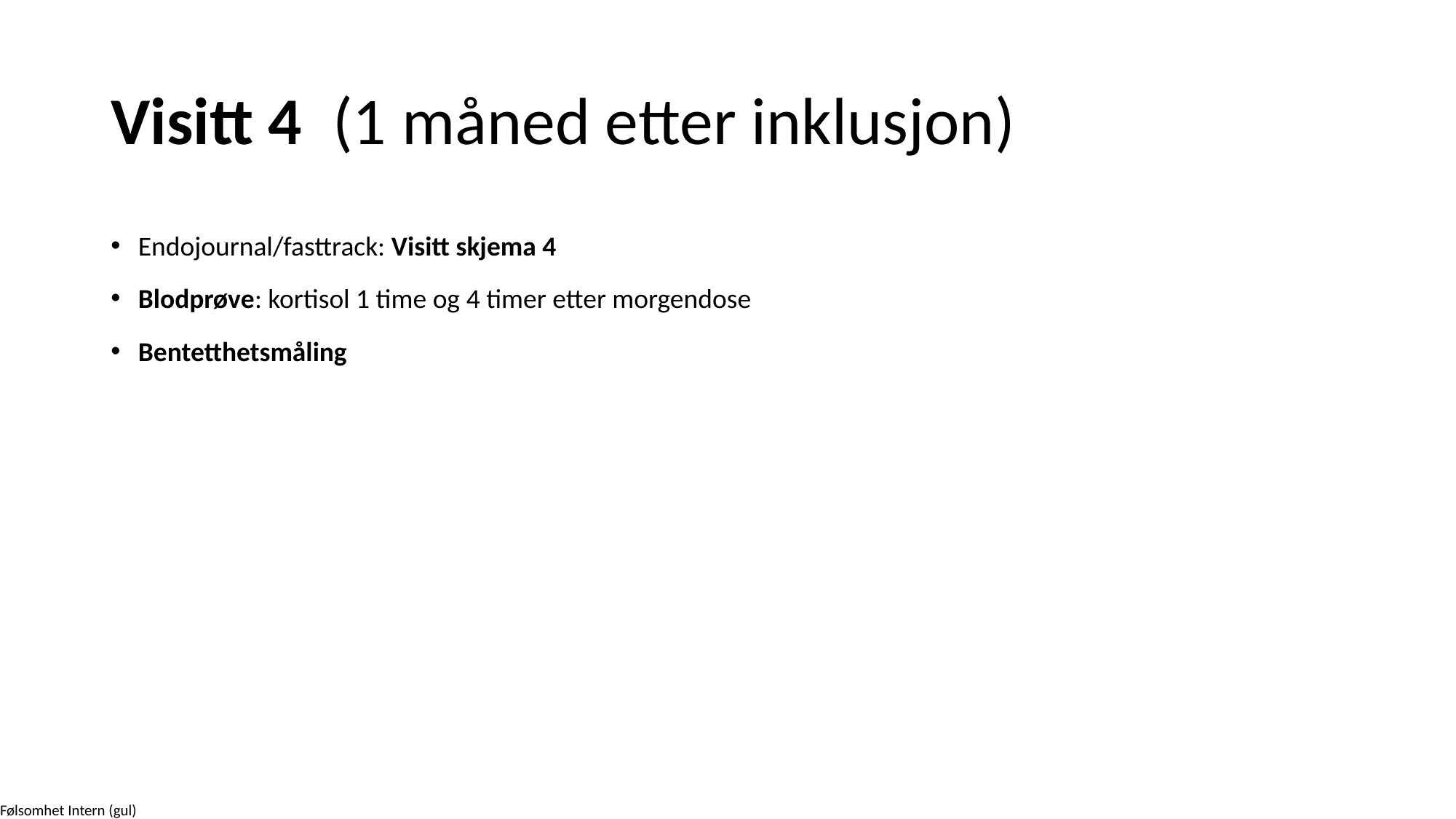

# Visitt 4  (1 måned etter inklusjon)
Endojournal/fasttrack: Visitt skjema 4
Blodprøve: kortisol 1 time og 4 timer etter morgendose
Bentetthetsmåling